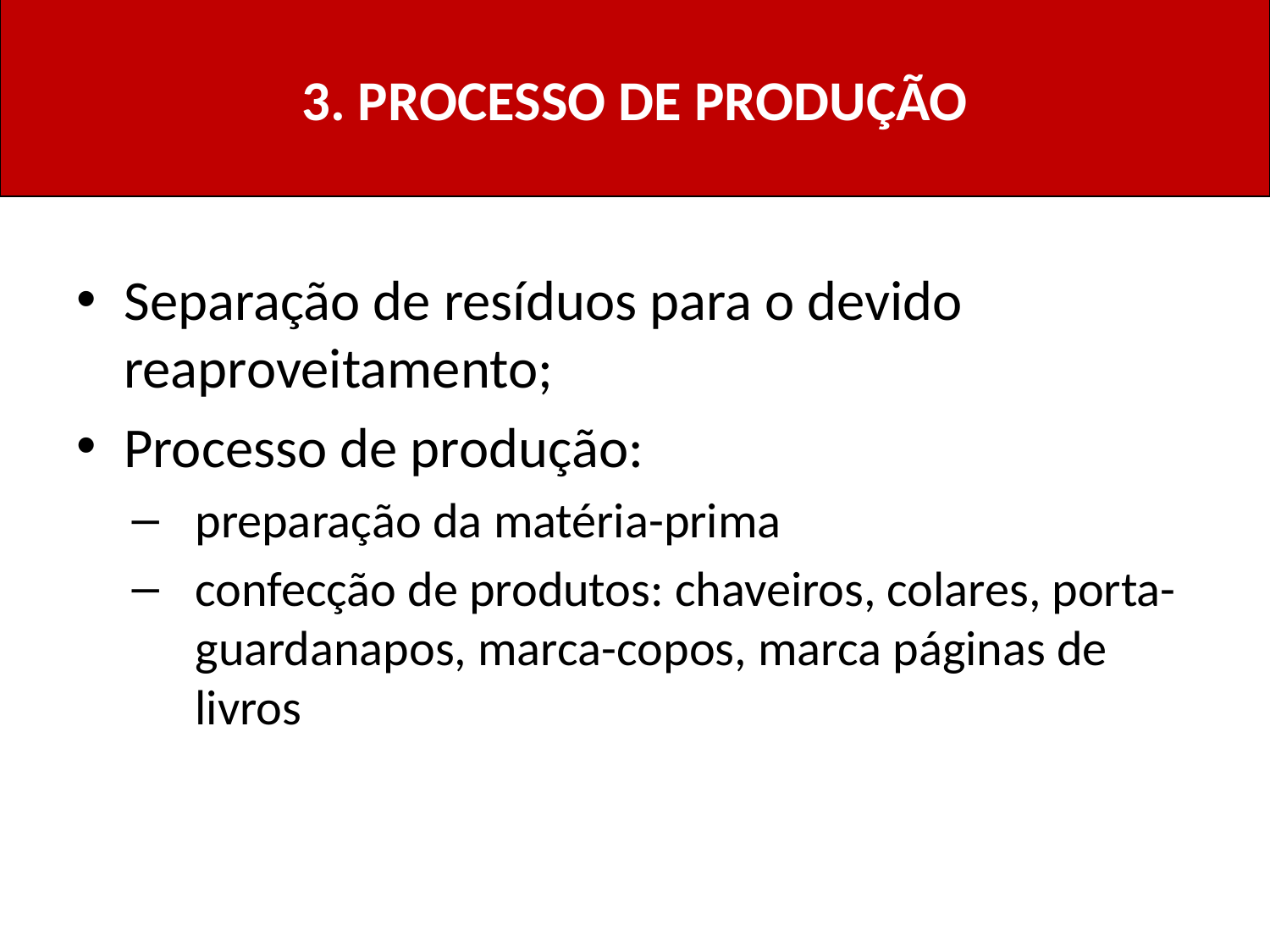

3. PROCESSO DE PRODUÇÃO

Separação de resíduos para o devido reaproveitamento;
Processo de produção:
preparação da matéria-prima
confecção de produtos: chaveiros, colares, porta-guardanapos, marca-copos, marca páginas de livros